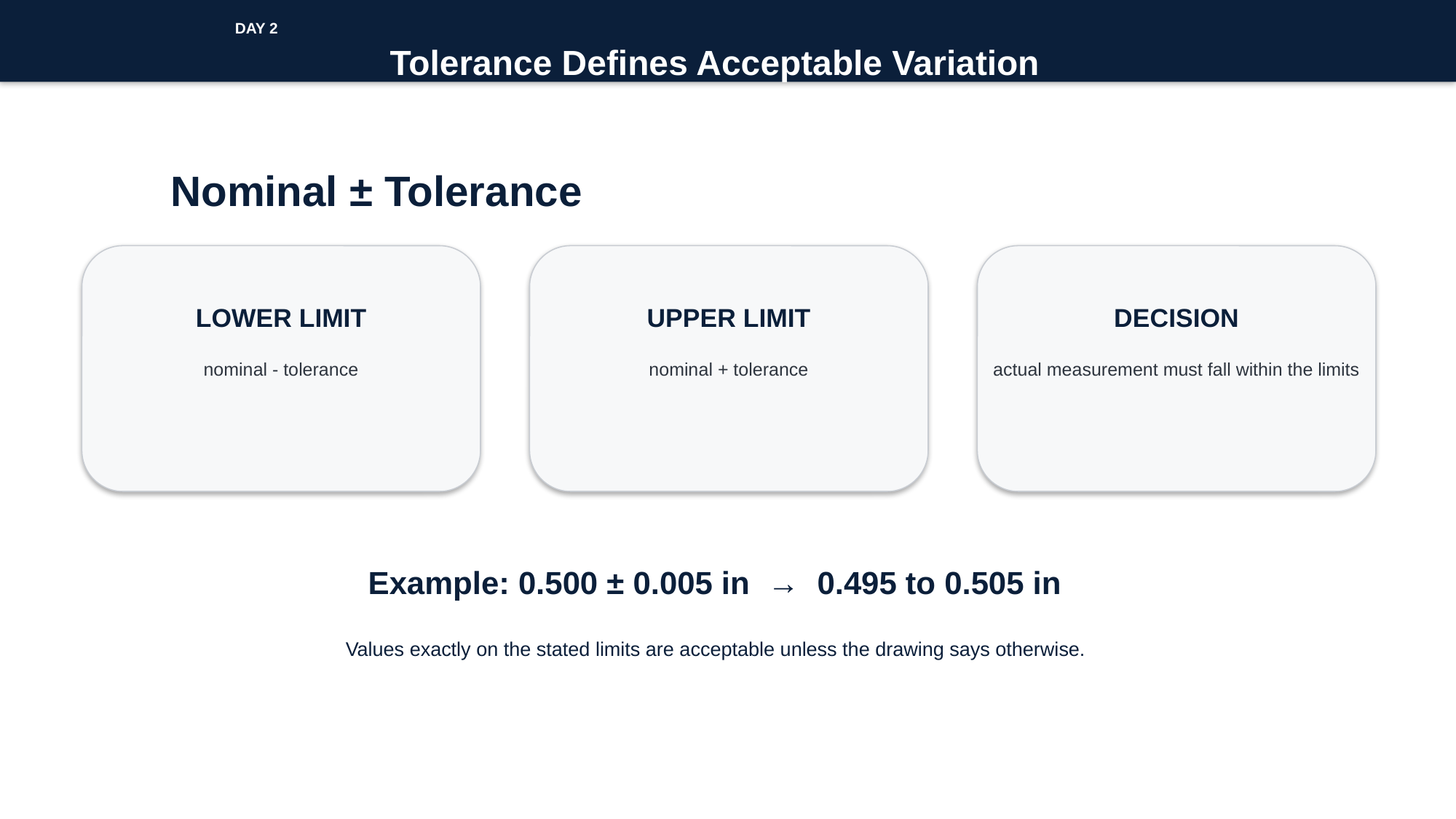

DAY 2
Tolerance Defines Acceptable Variation
Nominal ± Tolerance

LOWER LIMIT
UPPER LIMIT
DECISION
nominal - tolerance
nominal + tolerance
actual measurement must fall within the limits
Example: 0.500 ± 0.005 in  →  0.495 to 0.505 in
Values exactly on the stated limits are acceptable unless the drawing says otherwise.